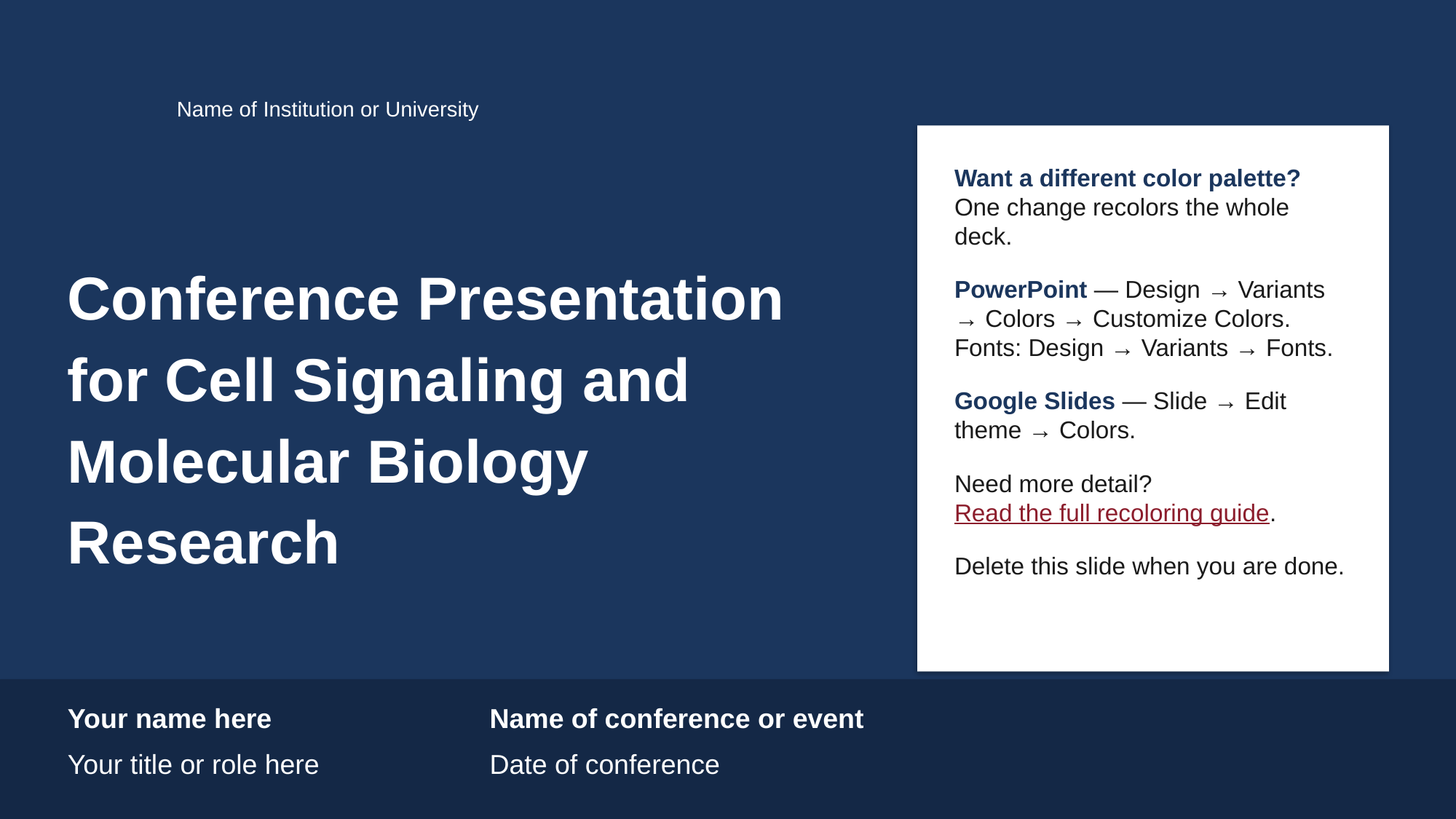

Name of Institution or University

Want a different color palette? One change recolors the whole deck.
PowerPoint — Design → Variants → Colors → Customize Colors. Fonts: Design → Variants → Fonts.
Google Slides — Slide → Edit theme → Colors.
Need more detail? Read the full recoloring guide.
Delete this slide when you are done.
Conference Presentation for Cell Signaling and Molecular Biology Research

Your name here
Name of conference or event
Your title or role here
Date of conference